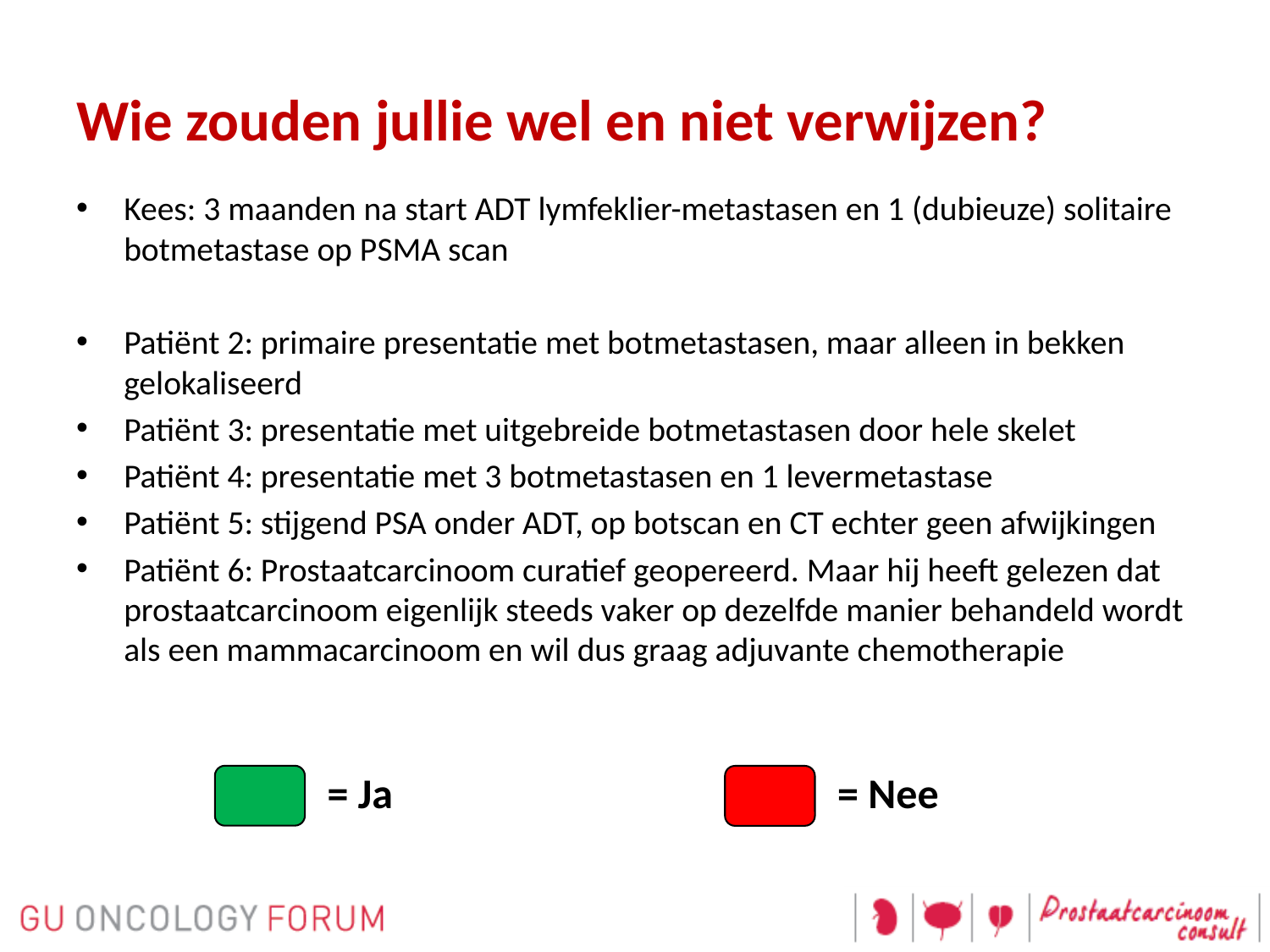

# Wie zouden jullie wel en niet verwijzen?
Kees: 3 maanden na start ADT lymfeklier-metastasen en 1 (dubieuze) solitaire botmetastase op PSMA scan

Patiënt 2: primaire presentatie met botmetastasen, maar alleen in bekken gelokaliseerd
Patiënt 3: presentatie met uitgebreide botmetastasen door hele skelet
Patiënt 4: presentatie met 3 botmetastasen en 1 levermetastase
Patiënt 5: stijgend PSA onder ADT, op botscan en CT echter geen afwijkingen
Patiënt 6: Prostaatcarcinoom curatief geopereerd. Maar hij heeft gelezen dat prostaatcarcinoom eigenlijk steeds vaker op dezelfde manier behandeld wordt als een mammacarcinoom en wil dus graag adjuvante chemotherapie
= Nee
= Ja